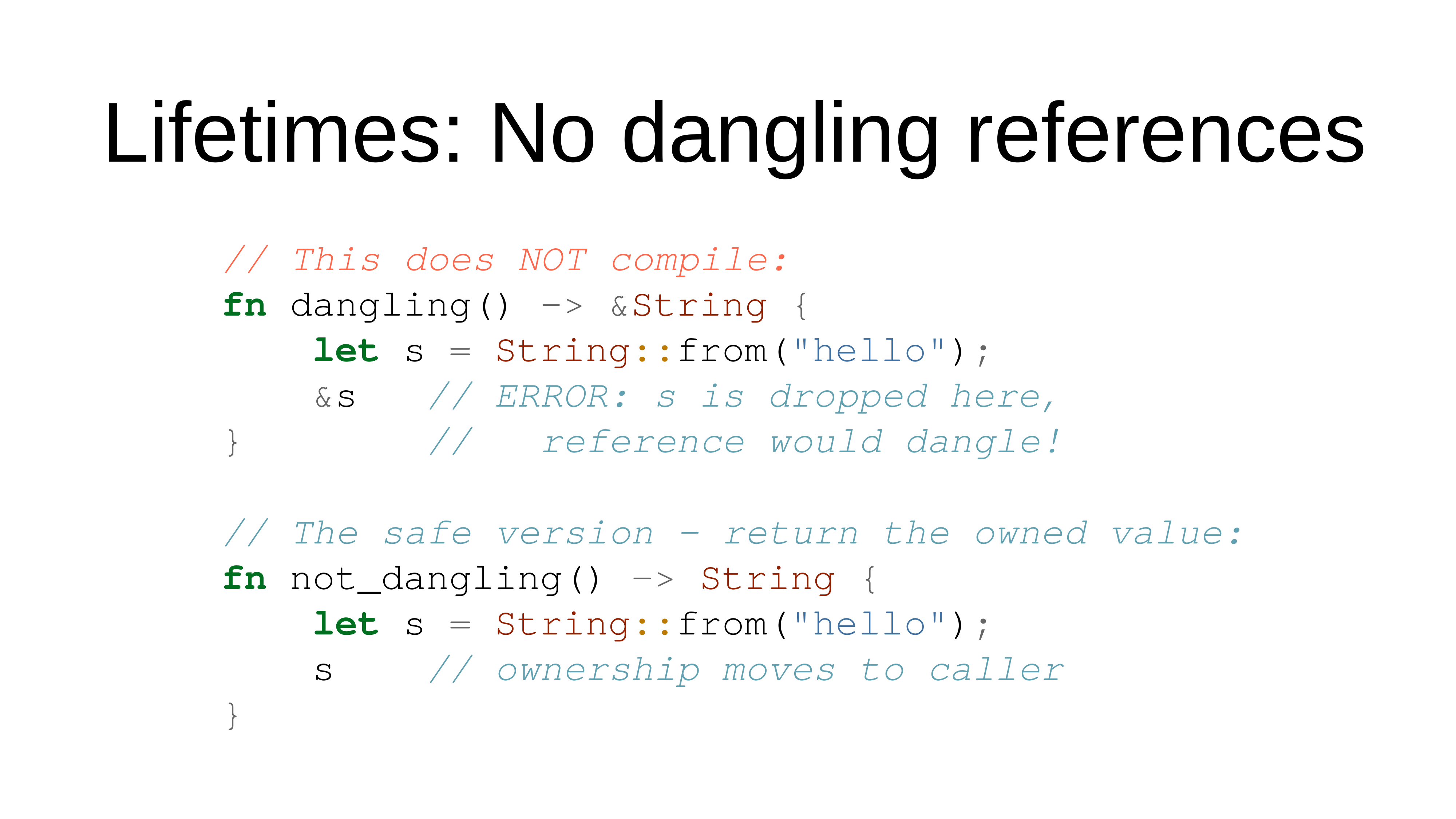

# Lifetimes: No dangling references
// This does NOT compile:
fn dangling() -> &String {
    let s = String::from("hello");
    &s   // ERROR: s is dropped here,
}        //   reference would dangle!
// The safe version — return the owned value:
fn not_dangling() -> String {
    let s = String::from("hello");
    s    // ownership moves to caller
}